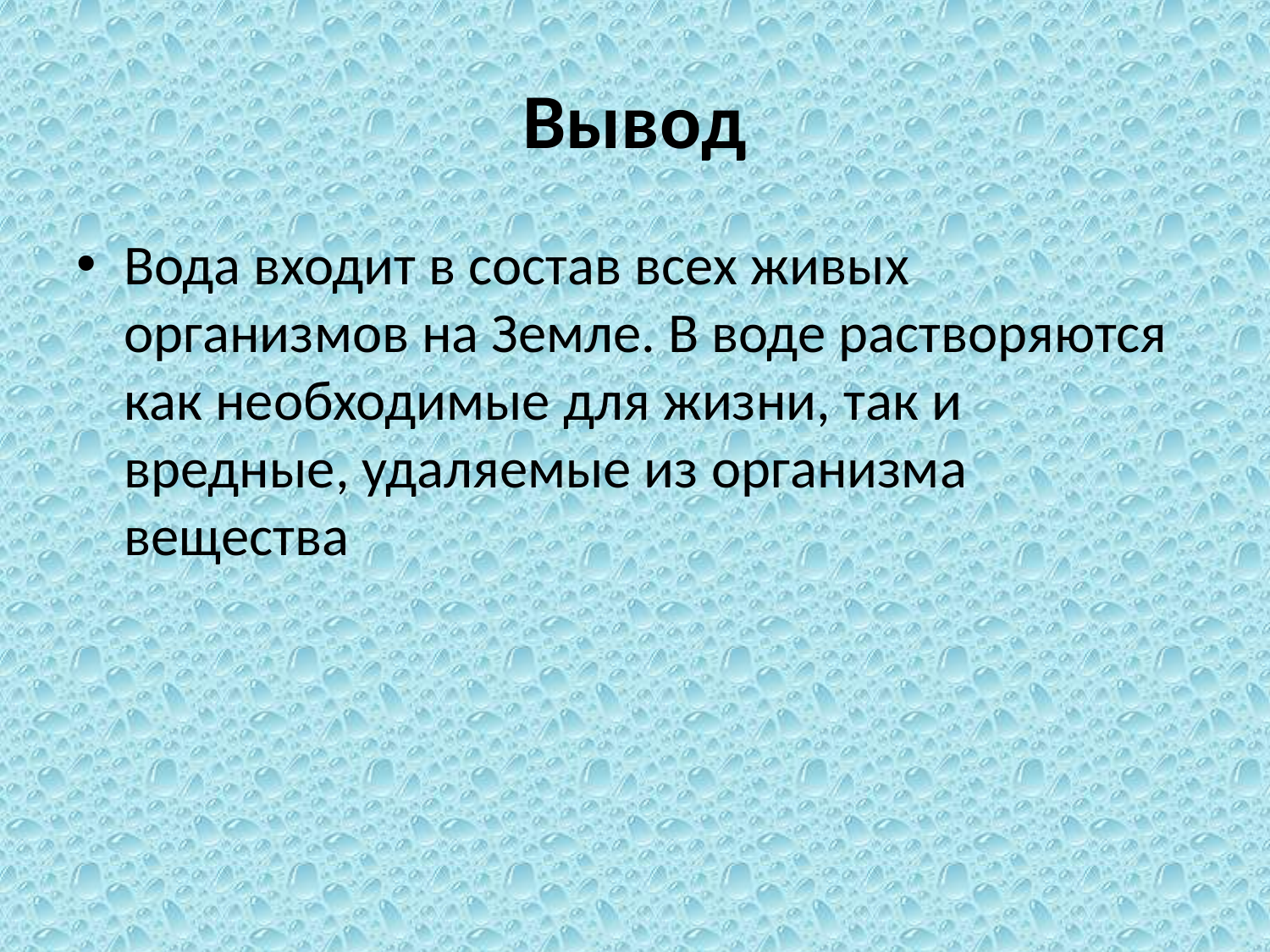

# Вывод
Вода входит в состав всех живых организмов на Земле. В воде растворяются как необходимые для жизни, так и вредные, удаляемые из организма вещества